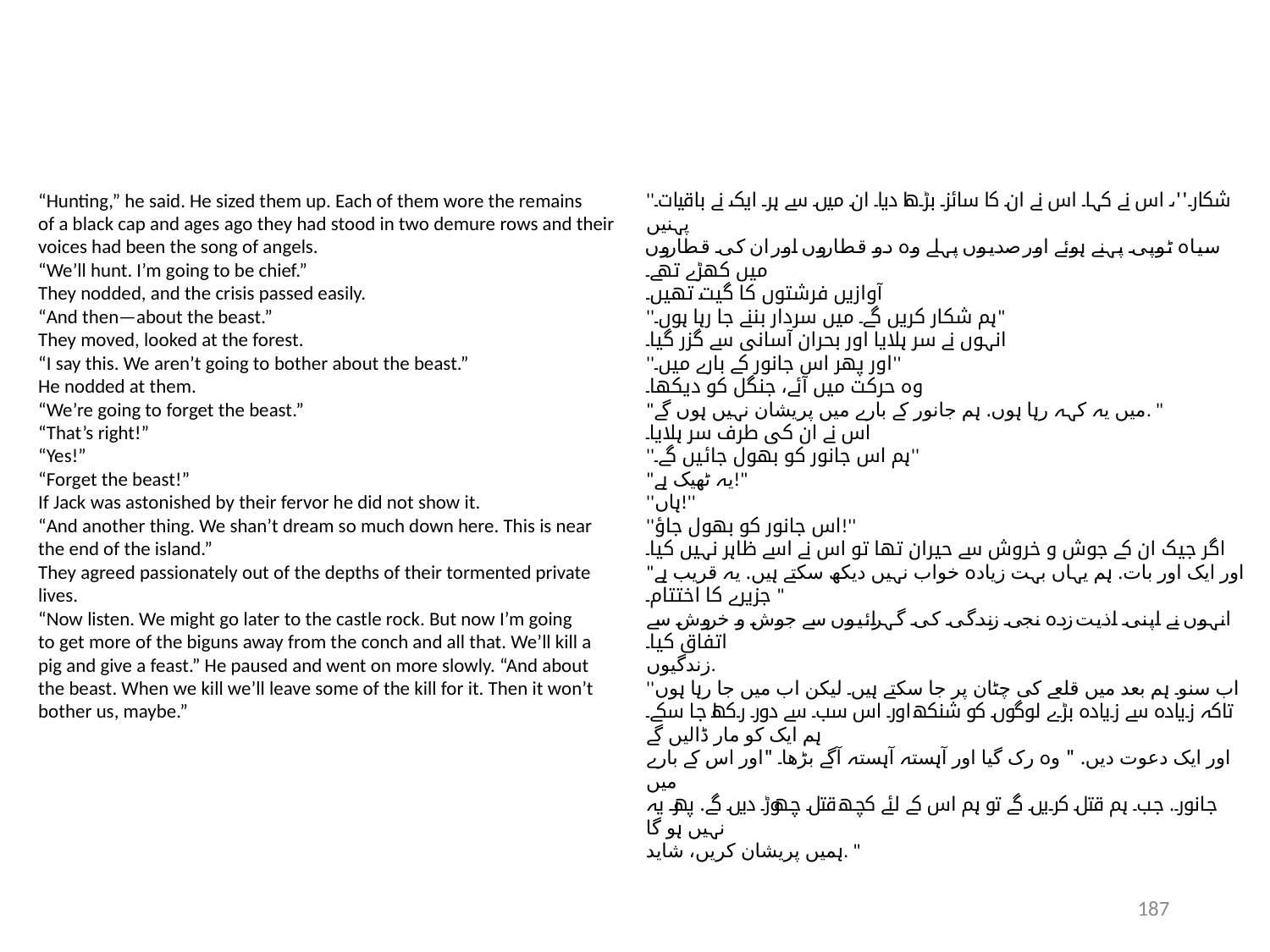

“Hunting,” he said. He sized them up. Each of them wore the remains
of a black cap and ages ago they had stood in two demure rows and their
voices had been the song of angels.
“We’ll hunt. I’m going to be chief.”
They nodded, and the crisis passed easily.
“And then—about the beast.”
They moved, looked at the forest.
“I say this. We aren’t going to bother about the beast.”
He nodded at them.
“We’re going to forget the beast.”
“That’s right!”
“Yes!”
“Forget the beast!”
If Jack was astonished by their fervor he did not show it.
“And another thing. We shan’t dream so much down here. This is near
the end of the island.”
They agreed passionately out of the depths of their tormented private
lives.
“Now listen. We might go later to the castle rock. But now I’m going
to get more of the biguns away from the conch and all that. We’ll kill a
pig and give a feast.” He paused and went on more slowly. “And about
the beast. When we kill we’ll leave some of the kill for it. Then it won’t
bother us, maybe.”
''شکار''، اس نے کہا۔ اس نے ان کا سائز بڑھا دیا۔ ان میں سے ہر ایک نے باقیات پہنیں
سیاہ ٹوپی پہنے ہوئے اور صدیوں پہلے وہ دو قطاروں اور ان کی قطاروں میں کھڑے تھے۔
آوازیں فرشتوں کا گیت تھیں۔
''ہم شکار کریں گے۔ میں سردار بننے جا رہا ہوں۔"
انہوں نے سر ہلایا اور بحران آسانی سے گزر گیا۔
''اور پھر اس جانور کے بارے میں۔''
وہ حرکت میں آئے، جنگل کو دیکھا۔
"میں یہ کہہ رہا ہوں. ہم جانور کے بارے میں پریشان نہیں ہوں گے. "
اس نے ان کی طرف سر ہلایا۔
''ہم اس جانور کو بھول جائیں گے۔''
"یہ ٹھیک ہے!"
''ہاں!''
''اس جانور کو بھول جاؤ!''
اگر جیک ان کے جوش و خروش سے حیران تھا تو اس نے اسے ظاہر نہیں کیا۔
"اور ایک اور بات. ہم یہاں بہت زیادہ خواب نہیں دیکھ سکتے ہیں. یہ قریب ہے
جزیرے کا اختتام۔ "
انہوں نے اپنی اذیت زدہ نجی زندگی کی گہرائیوں سے جوش و خروش سے اتفاق کیا۔
زندگیوں.
''اب سنو۔ ہم بعد میں قلعے کی چٹان پر جا سکتے ہیں۔ لیکن اب میں جا رہا ہوں
تاکہ زیادہ سے زیادہ بڑے لوگوں کو شنکھ اور اس سب سے دور رکھا جا سکے۔ ہم ایک کو مار ڈالیں گے
اور ایک دعوت دیں. " وہ رک گیا اور آہستہ آہستہ آگے بڑھا۔ "اور اس کے بارے میں
جانور. جب ہم قتل کریں گے تو ہم اس کے لئے کچھ قتل چھوڑ دیں گے. پھر یہ نہیں ہو گا
ہمیں پریشان کریں، شاید. "

187